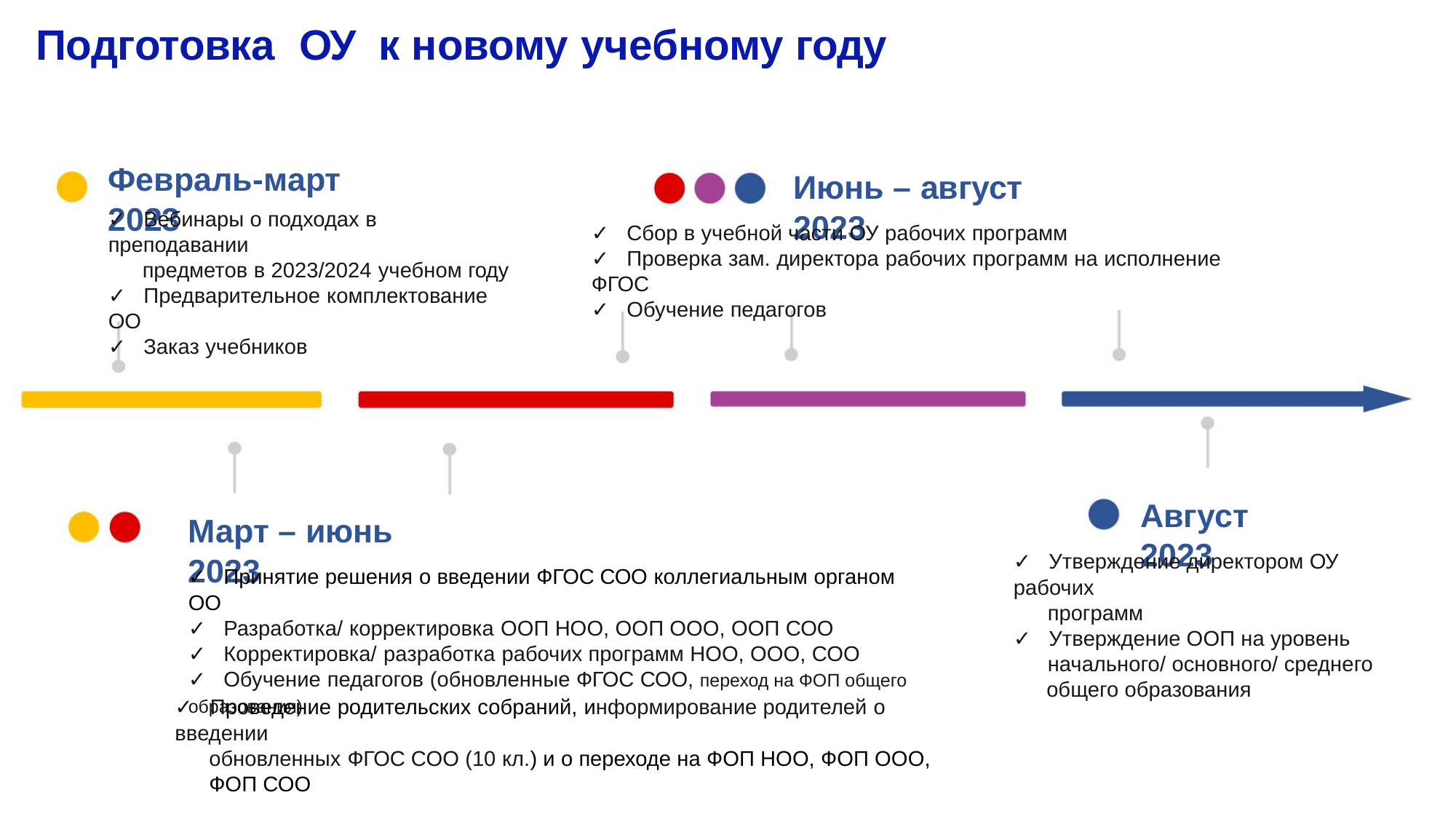

Подготовка  ОУ к новому учебному году
Февраль-март 2023
Июнь – август 2023
✓ Вебинары о подходах в преподавании
предметов в 2023/2024 учебном году
✓ Предварительное комплектование ОО
✓ Заказ учебников
✓ Сбор в учебной части ОУ рабочих программ
✓ Проверка зам. директора рабочих программ на исполнение ФГОС
✓ Обучение педагогов
Август 2023
Март – июнь 2023
✓ Утверждение директором ОУ рабочих
программ
✓ Утверждение ООП на уровень
начального/ основного/ среднего
общего образования
✓ Принятие решения о введении ФГОС СОО коллегиальным органом ОО
✓ Разработка/ корректировка ООП НОО, ООП ООО, ООП СОО
✓ Корректировка/ разработка рабочих программ НОО, ООО, СОО
✓ Обучение педагогов (обновленные ФГОС СОО, переход на ФОП общего образования)
✓ Проведение родительских собраний, информирование родителей о введении
обновленных ФГОС СОО (10 кл.) и о переходе на ФОП НОО, ФОП ООО, ФОП СОО